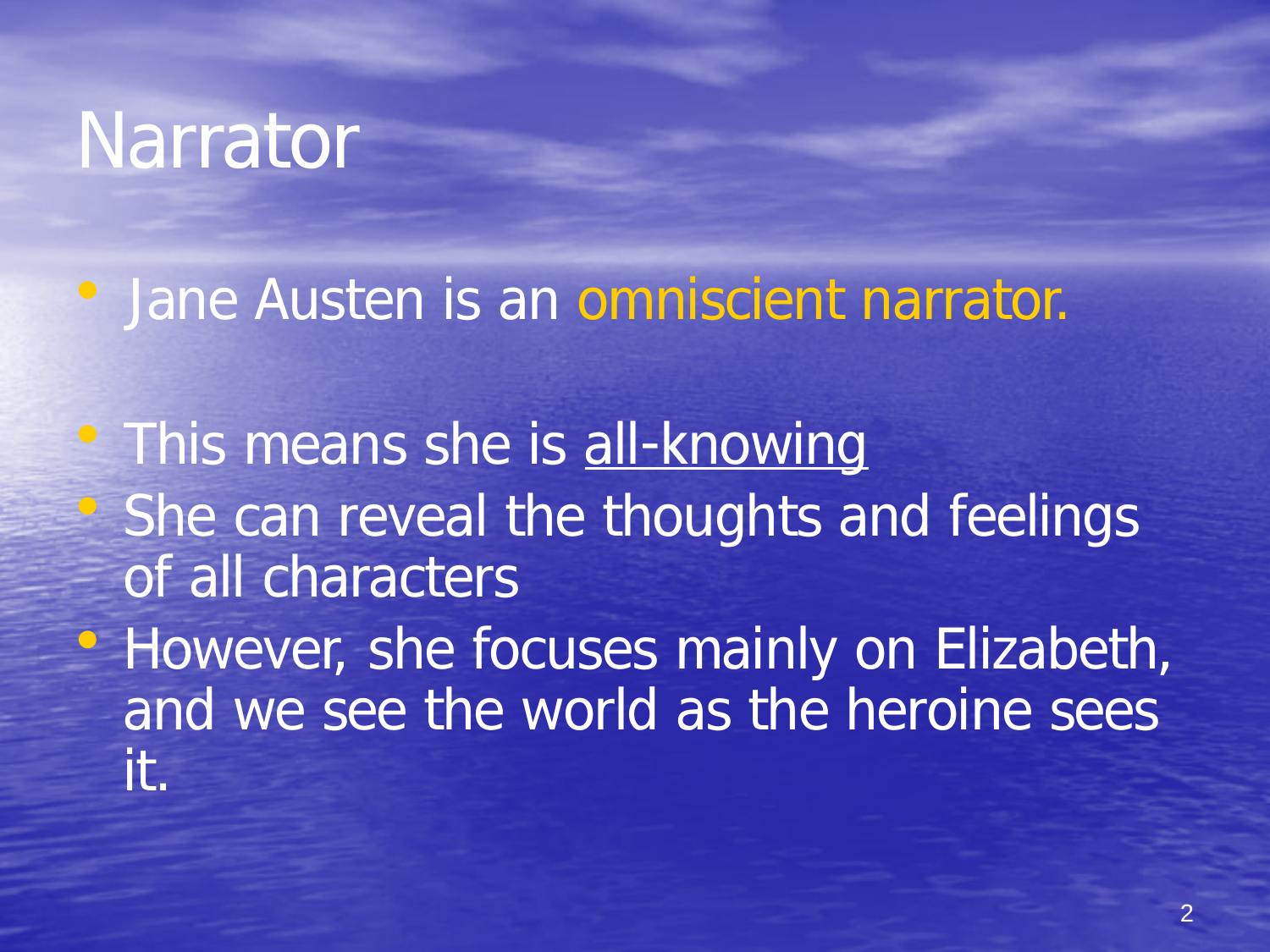

# Narrator
Jane Austen is an omniscient narrator.

This means she is all-knowing
She can reveal the thoughts and feelings of all characters
However, she focuses mainly on Elizabeth, and we see the world as the heroine sees it.
2